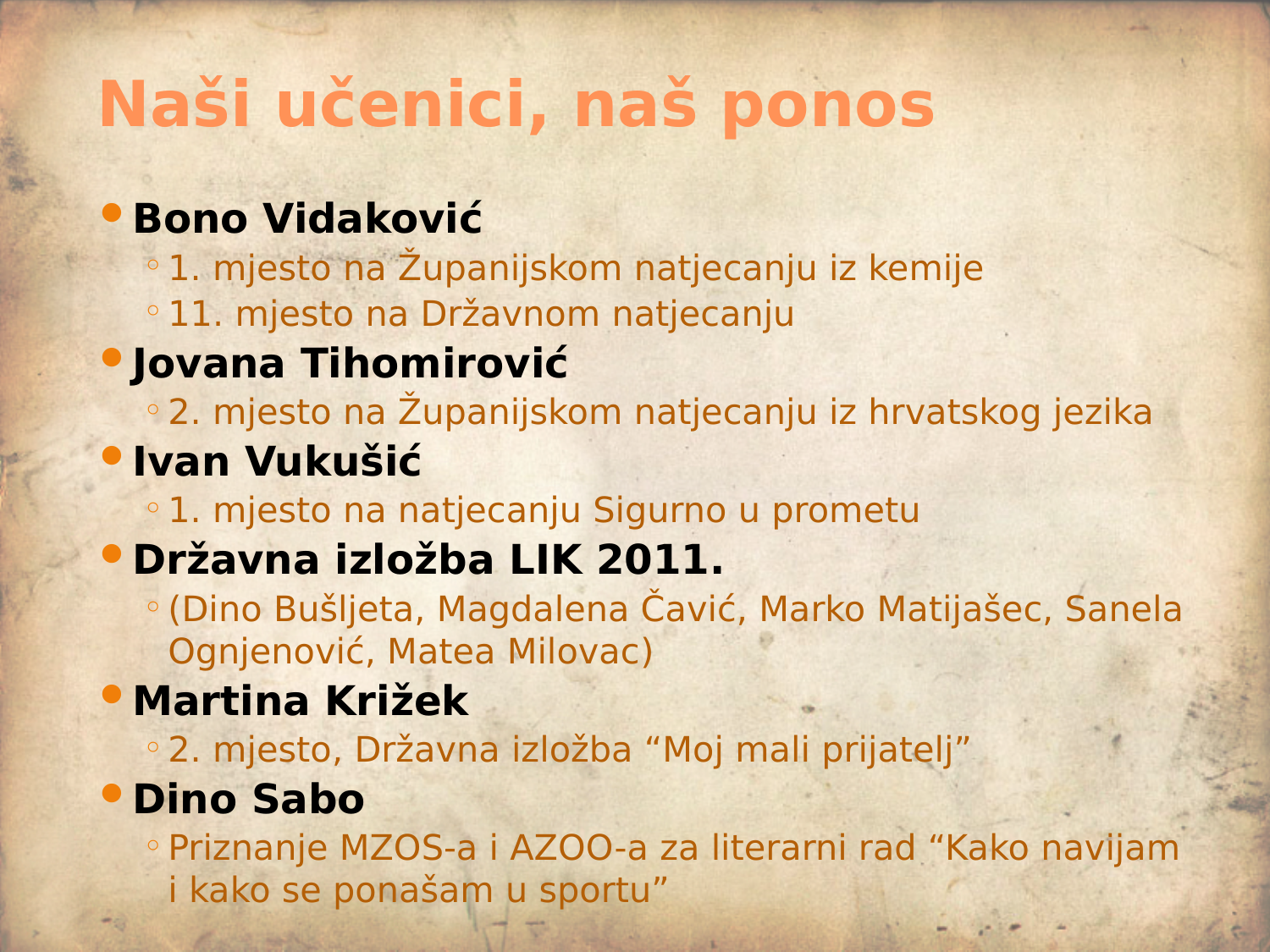

# Naši učenici, naš ponos
Bono Vidaković
1. mjesto na Županijskom natjecanju iz kemije
11. mjesto na Državnom natjecanju
Jovana Tihomirović
2. mjesto na Županijskom natjecanju iz hrvatskog jezika
Ivan Vukušić
1. mjesto na natjecanju Sigurno u prometu
Državna izložba LIK 2011.
(Dino Bušljeta, Magdalena Čavić, Marko Matijašec, Sanela Ognjenović, Matea Milovac)
Martina Križek
2. mjesto, Državna izložba “Moj mali prijatelj”
Dino Sabo
Priznanje MZOS-a i AZOO-a za literarni rad “Kako navijam i kako se ponašam u sportu”